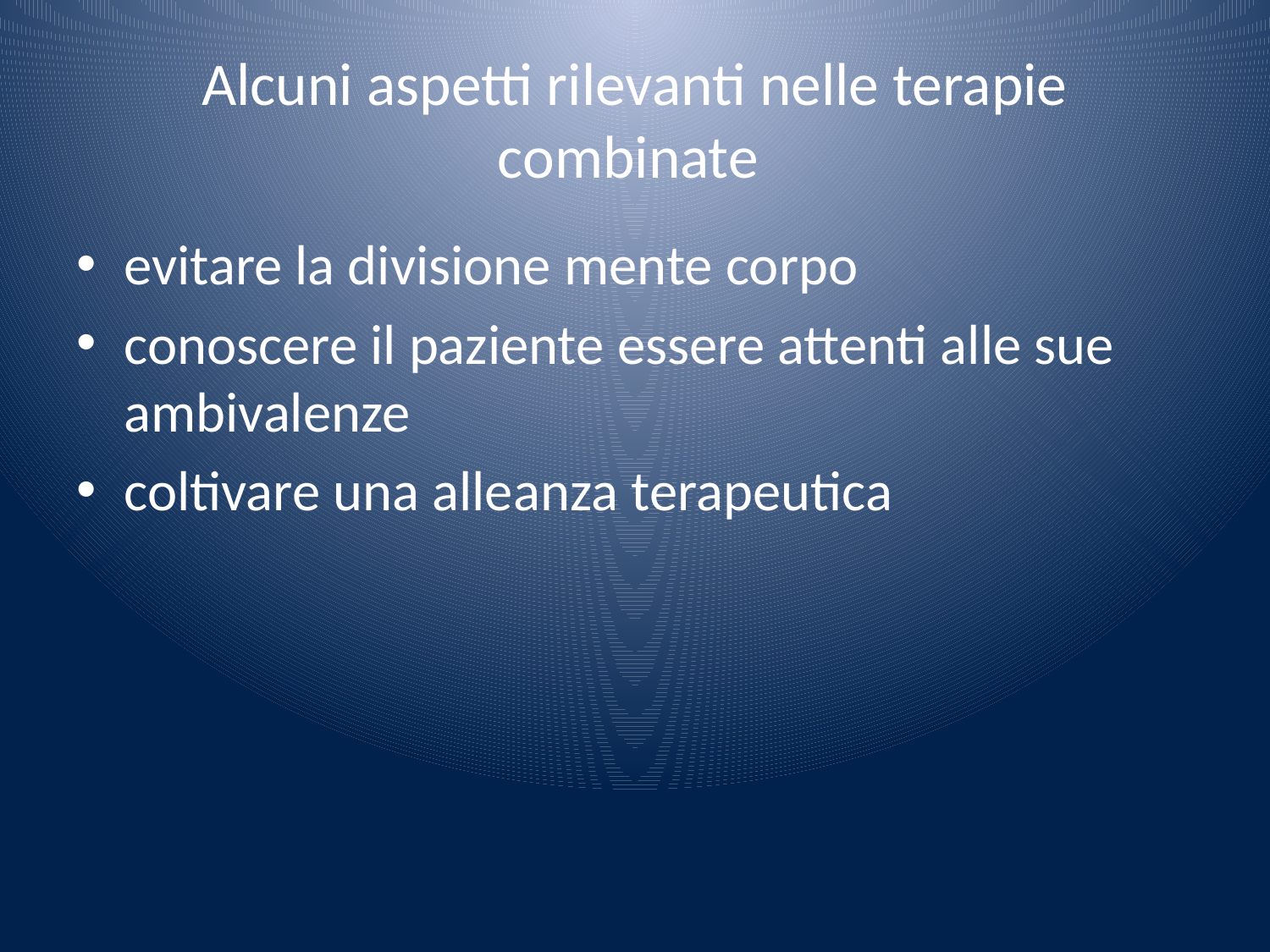

# Alcuni aspetti rilevanti nelle terapie combinate
evitare la divisione mente corpo
conoscere il paziente essere attenti alle sue ambivalenze
coltivare una alleanza terapeutica